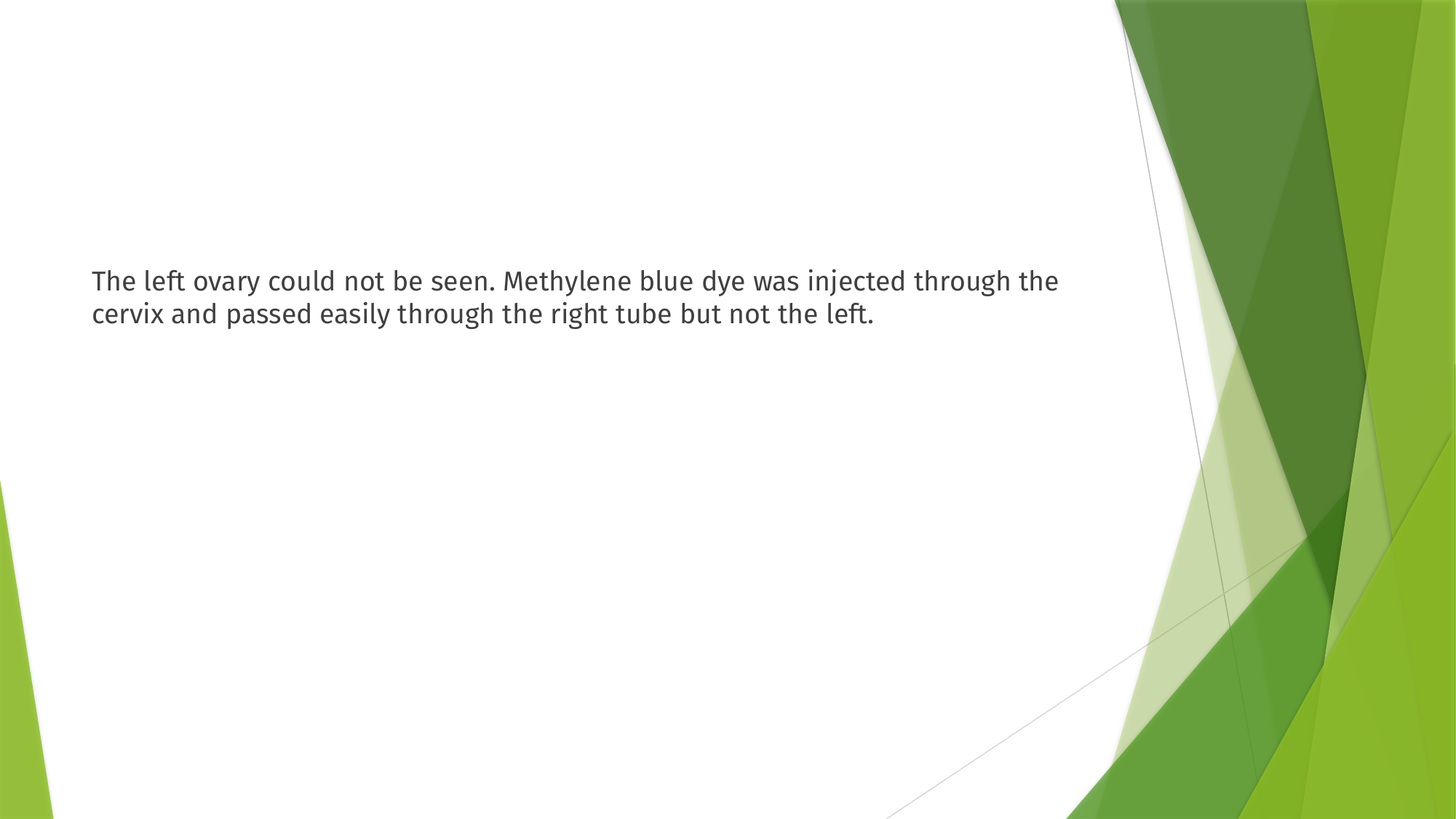

#
The left ovary could not be seen. Methylene blue dye was injected through the cervix and passed easily through the right tube but not the left.